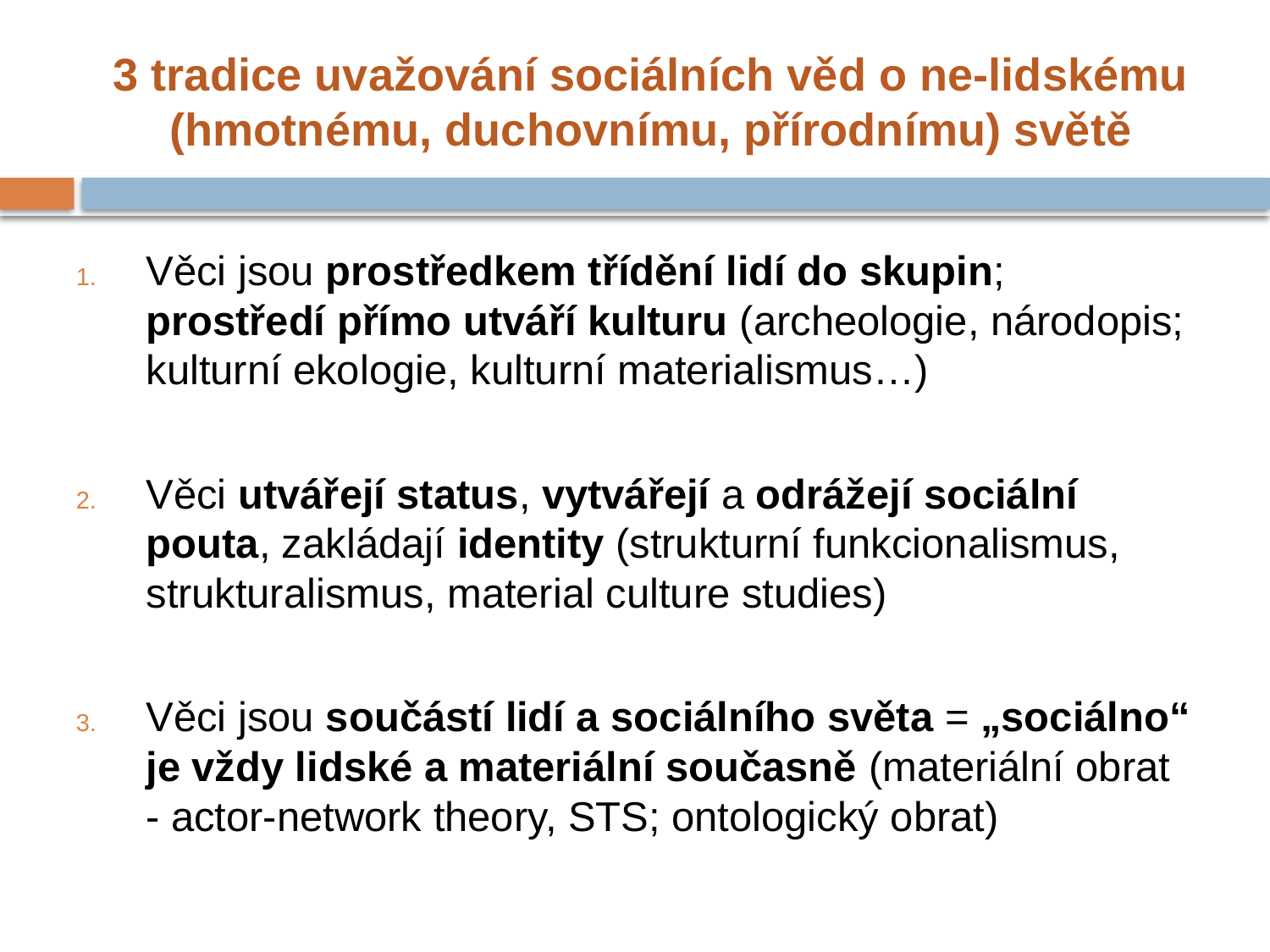

# 3 tradice uvažování sociálních věd o ne-lidskému (hmotnému, duchovnímu, přírodnímu) světě
Věci jsou prostředkem třídění lidí do skupin; prostředí přímo utváří kulturu (archeologie, národopis; kulturní ekologie, kulturní materialismus…)

Věci utvářejí status, vytvářejí a odrážejí sociální pouta, zakládají identity (strukturní funkcionalismus, strukturalismus, material culture studies)

Věci jsou součástí lidí a sociálního světa = „sociálno“ je vždy lidské a materiální současně (materiální obrat - actor-network theory, STS; ontologický obrat)